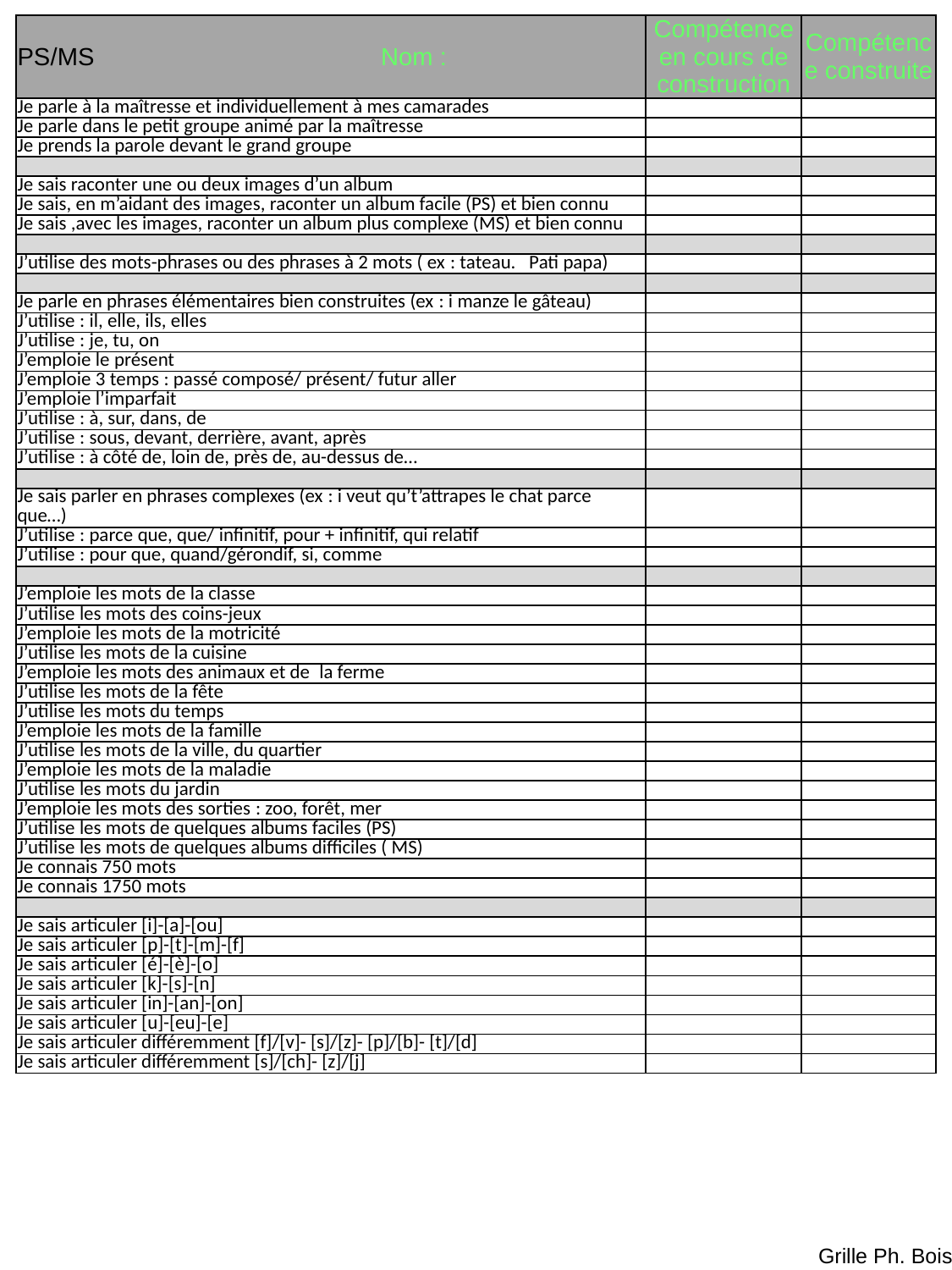

| PS/MS                 Nom : | Compétence en cours de construction | Compétence construite |
| --- | --- | --- |
| Je parle à la maîtresse et individuellement à mes camarades |  |  |
| Je parle dans le petit groupe animé par la maîtresse |  |  |
| Je prends la parole devant le grand groupe |  |  |
|  |  |  |
| Je sais raconter une ou deux images d’un album |  |  |
| Je sais, en m’aidant des images, raconter un album facile (PS) et bien connu |  |  |
| Je sais ,avec les images, raconter un album plus complexe (MS) et bien connu |  |  |
|  |  |  |
| J’utilise des mots-phrases ou des phrases à 2 mots ( ex : tateau.   Pati papa) |  |  |
|  |  |  |
| Je parle en phrases élémentaires bien construites (ex : i manze le gâteau) |  |  |
| J’utilise : il, elle, ils, elles |  |  |
| J’utilise : je, tu, on |  |  |
| J’emploie le présent |  |  |
| J’emploie 3 temps : passé composé/ présent/ futur aller |  |  |
| J’emploie l’imparfait |  |  |
| J’utilise : à, sur, dans, de |  |  |
| J’utilise : sous, devant, derrière, avant, après |  |  |
| J’utilise : à côté de, loin de, près de, au-dessus de… |  |  |
|  |  |  |
| Je sais parler en phrases complexes (ex : i veut qu’t’attrapes le chat parce que…) |  |  |
| J’utilise : parce que, que/ infinitif, pour + infinitif, qui relatif |  |  |
| J’utilise : pour que, quand/gérondif, si, comme |  |  |
|  |  |  |
| J’emploie les mots de la classe |  |  |
| J’utilise les mots des coins-jeux |  |  |
| J’emploie les mots de la motricité |  |  |
| J’utilise les mots de la cuisine |  |  |
| J’emploie les mots des animaux et de  la ferme |  |  |
| J’utilise les mots de la fête |  |  |
| J’utilise les mots du temps |  |  |
| J’emploie les mots de la famille |  |  |
| J’utilise les mots de la ville, du quartier |  |  |
| J’emploie les mots de la maladie |  |  |
| J’utilise les mots du jardin |  |  |
| J’emploie les mots des sorties : zoo, forêt, mer |  |  |
| J’utilise les mots de quelques albums faciles (PS) |  |  |
| J’utilise les mots de quelques albums difficiles ( MS) |  |  |
| Je connais 750 mots |  |  |
| Je connais 1750 mots |  |  |
|  |  |  |
| Je sais articuler [i]-[a]-[ou] |  |  |
| Je sais articuler [p]-[t]-[m]-[f] |  |  |
| Je sais articuler [é]-[è]-[o] |  |  |
| Je sais articuler [k]-[s]-[n] |  |  |
| Je sais articuler [in]-[an]-[on] |  |  |
| Je sais articuler [u]-[eu]-[e] |  |  |
| Je sais articuler différemment [f]/[v]- [s]/[z]- [p]/[b]- [t]/[d] |  |  |
| Je sais articuler différemment [s]/[ch]- [z]/[j] |  |  |
Grille Ph. Boisseau